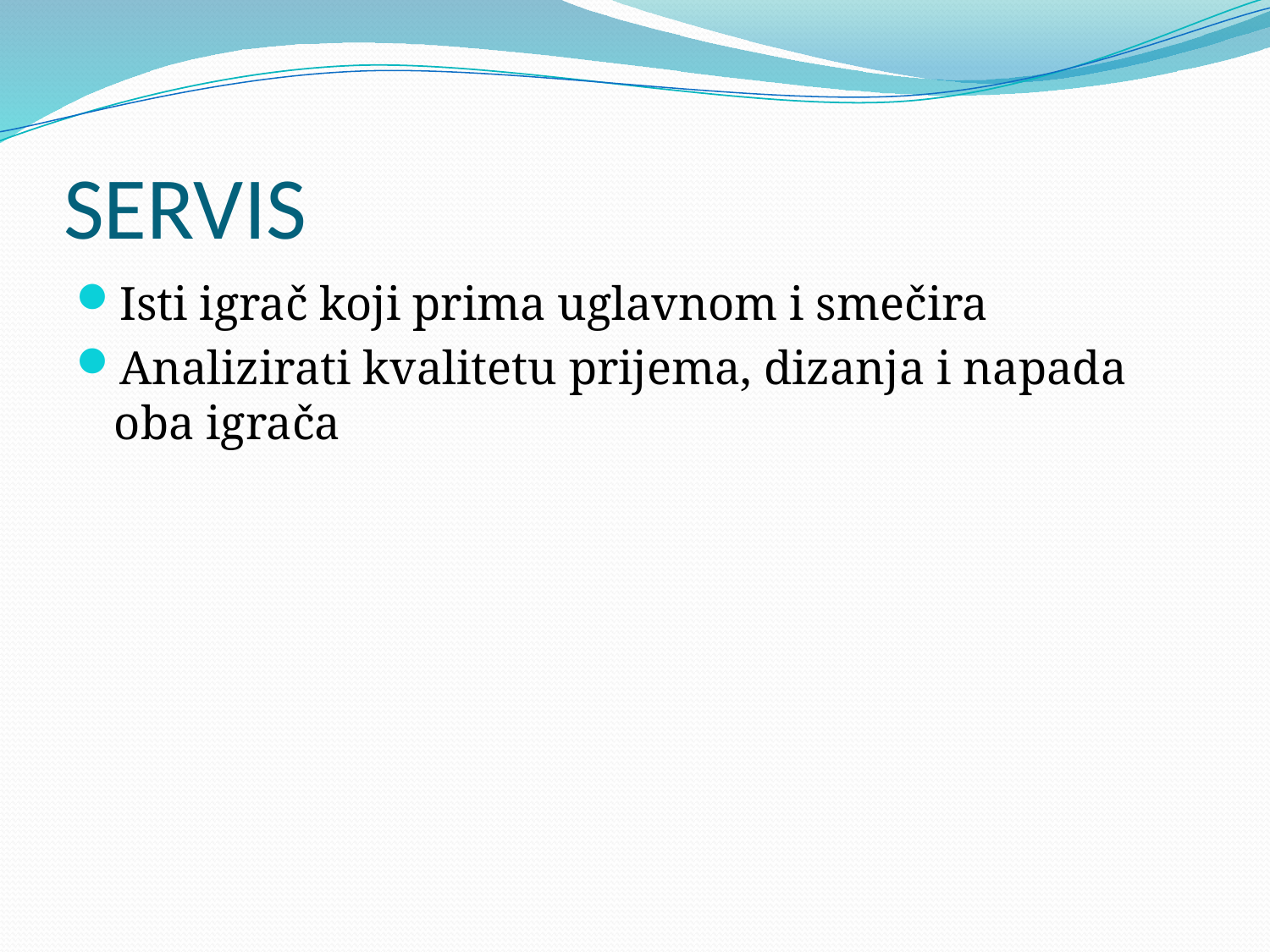

# SERVIS
Isti igrač koji prima uglavnom i smečira
Analizirati kvalitetu prijema, dizanja i napada oba igrača